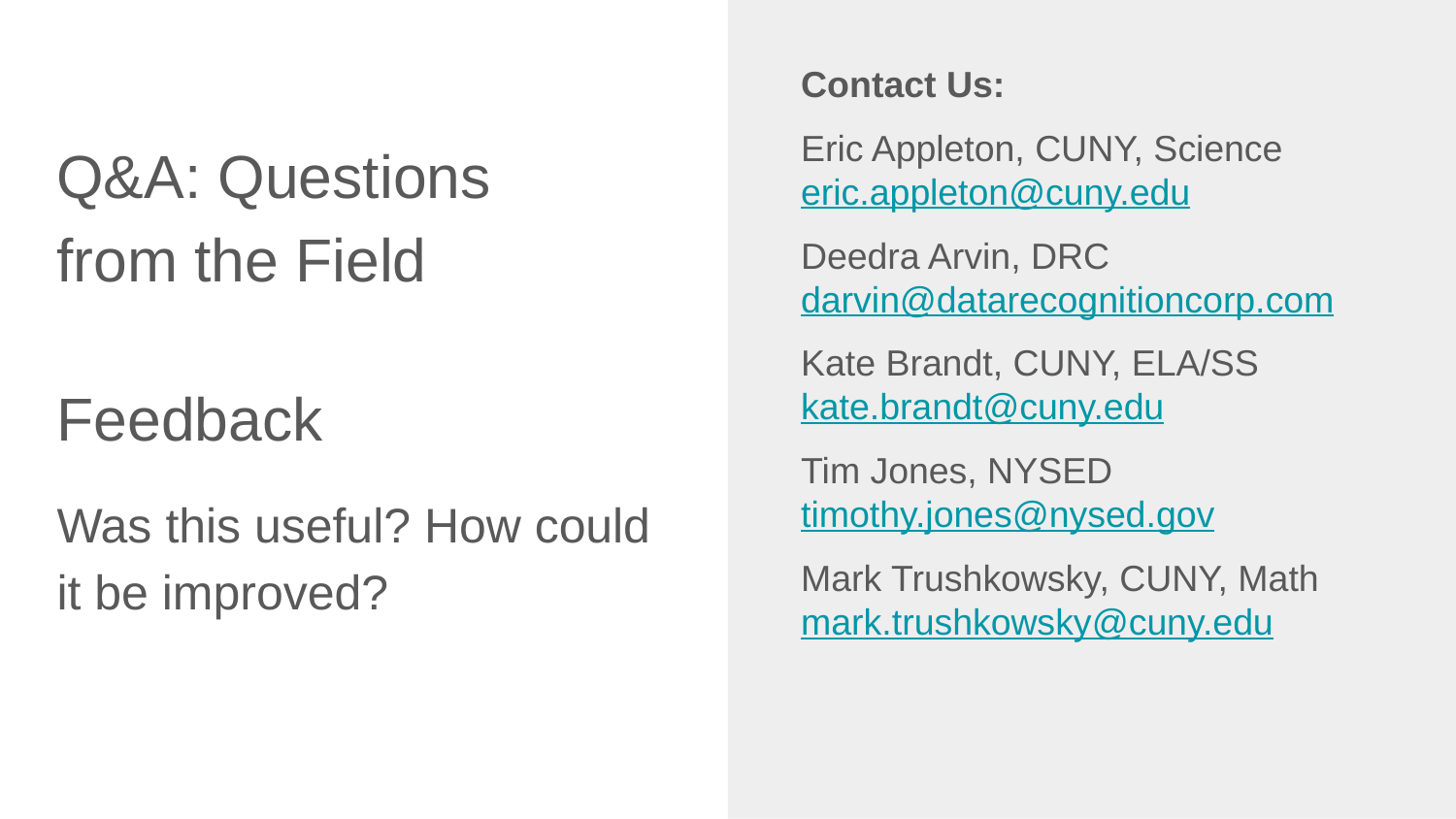

Contact Us:
Eric Appleton, CUNY, Science
eric.appleton@cuny.edu
Deedra Arvin, DRC
darvin@datarecognitioncorp.com
Kate Brandt, CUNY, ELA/SS
kate.brandt@cuny.edu
Tim Jones, NYSED
timothy.jones@nysed.gov
Mark Trushkowsky, CUNY, Math
mark.trushkowsky@cuny.edu

Q&A: Questions from the Field
Feedback
Was this useful? How could it be improved?